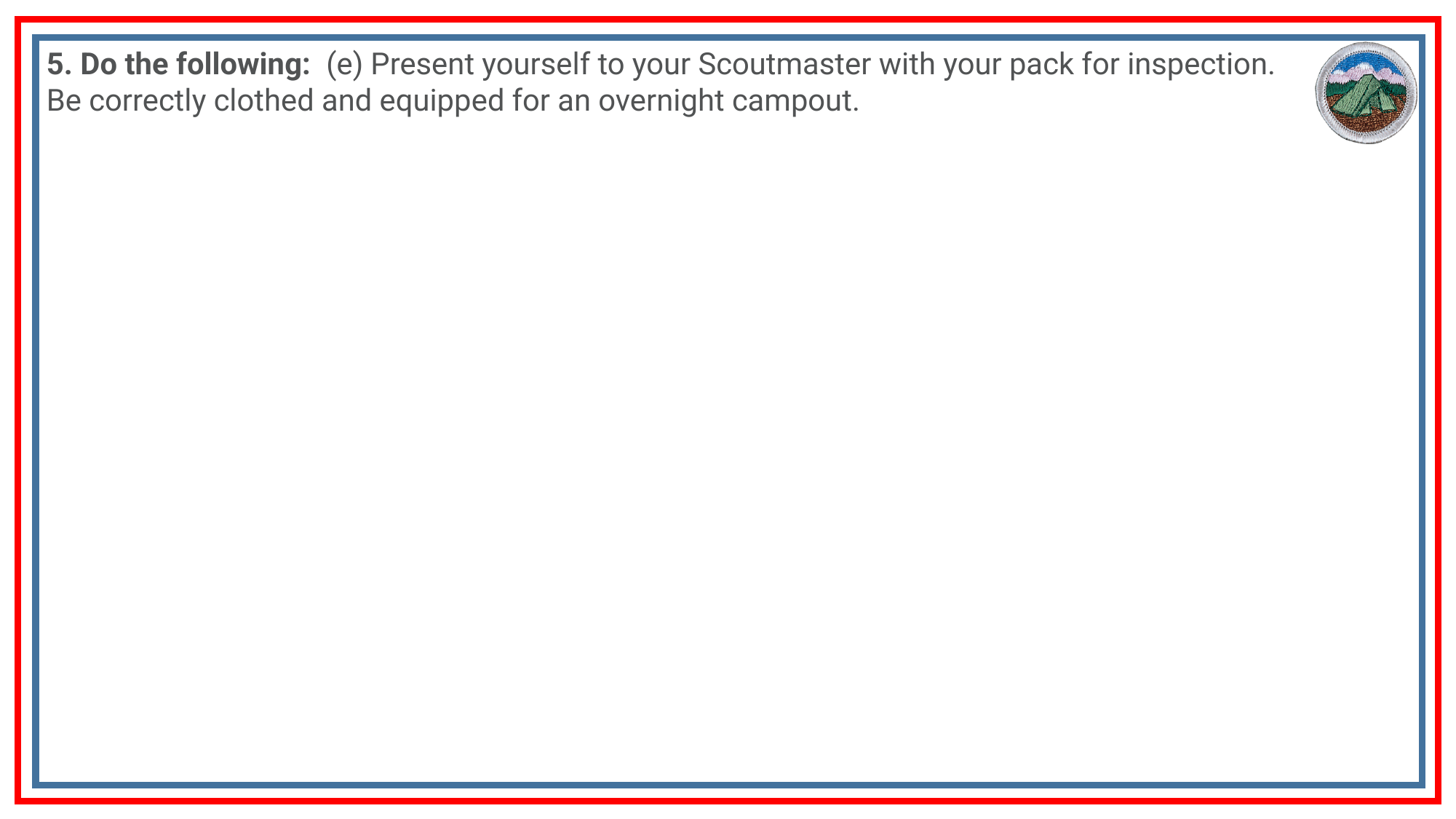

5. Do the following:  (e) Present yourself to your Scoutmaster with your pack for inspection. Be correctly clothed and equipped for an overnight campout.